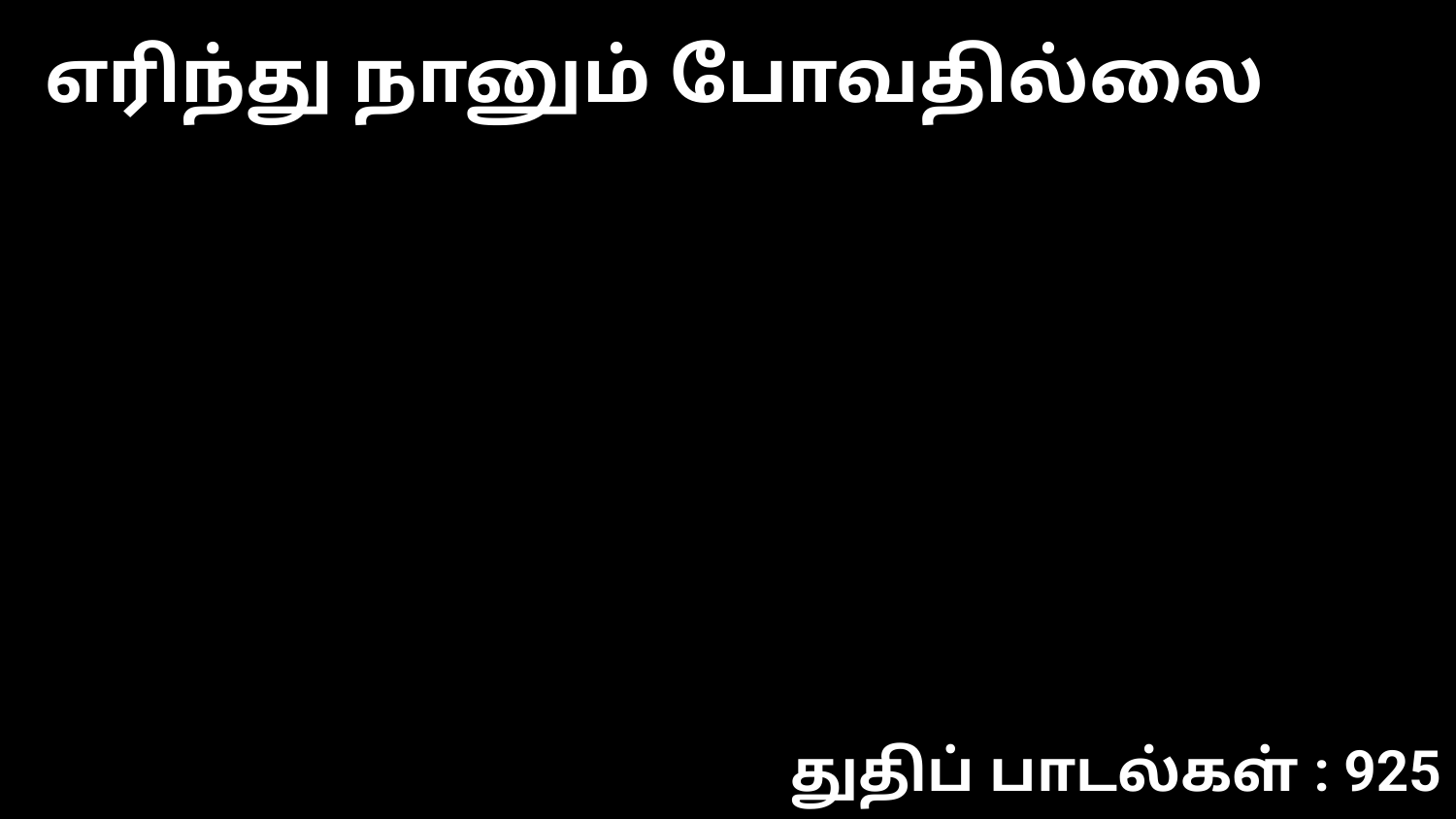

எரிந்து நானும் போவதில்லை
துதிப் பாடல்கள் : 925